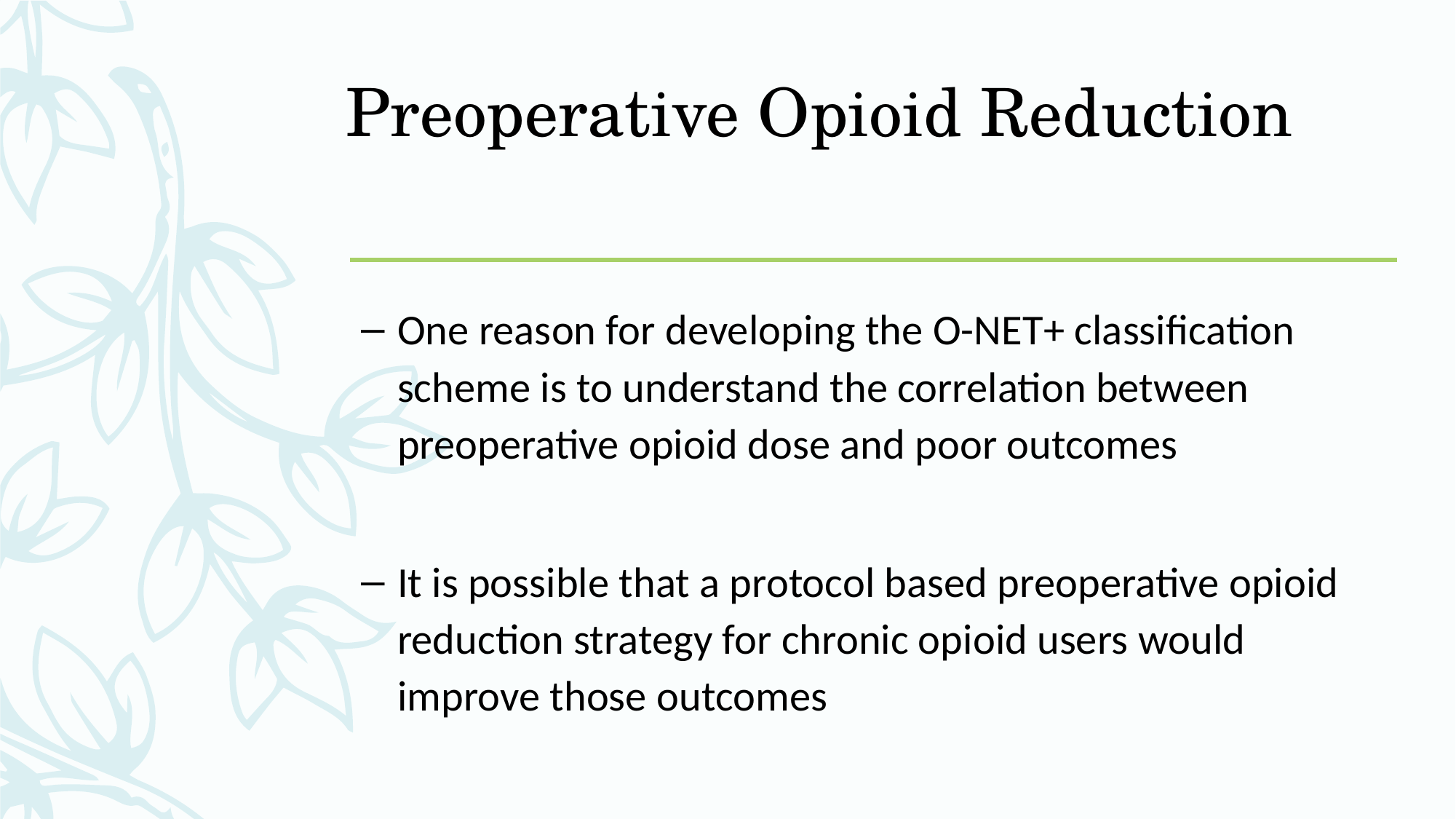

# Preoperative Opioid Reduction
One reason for developing the O-NET+ classification scheme is to understand the correlation between preoperative opioid dose and poor outcomes

It is possible that a protocol based preoperative opioid reduction strategy for chronic opioid users would improve those outcomes